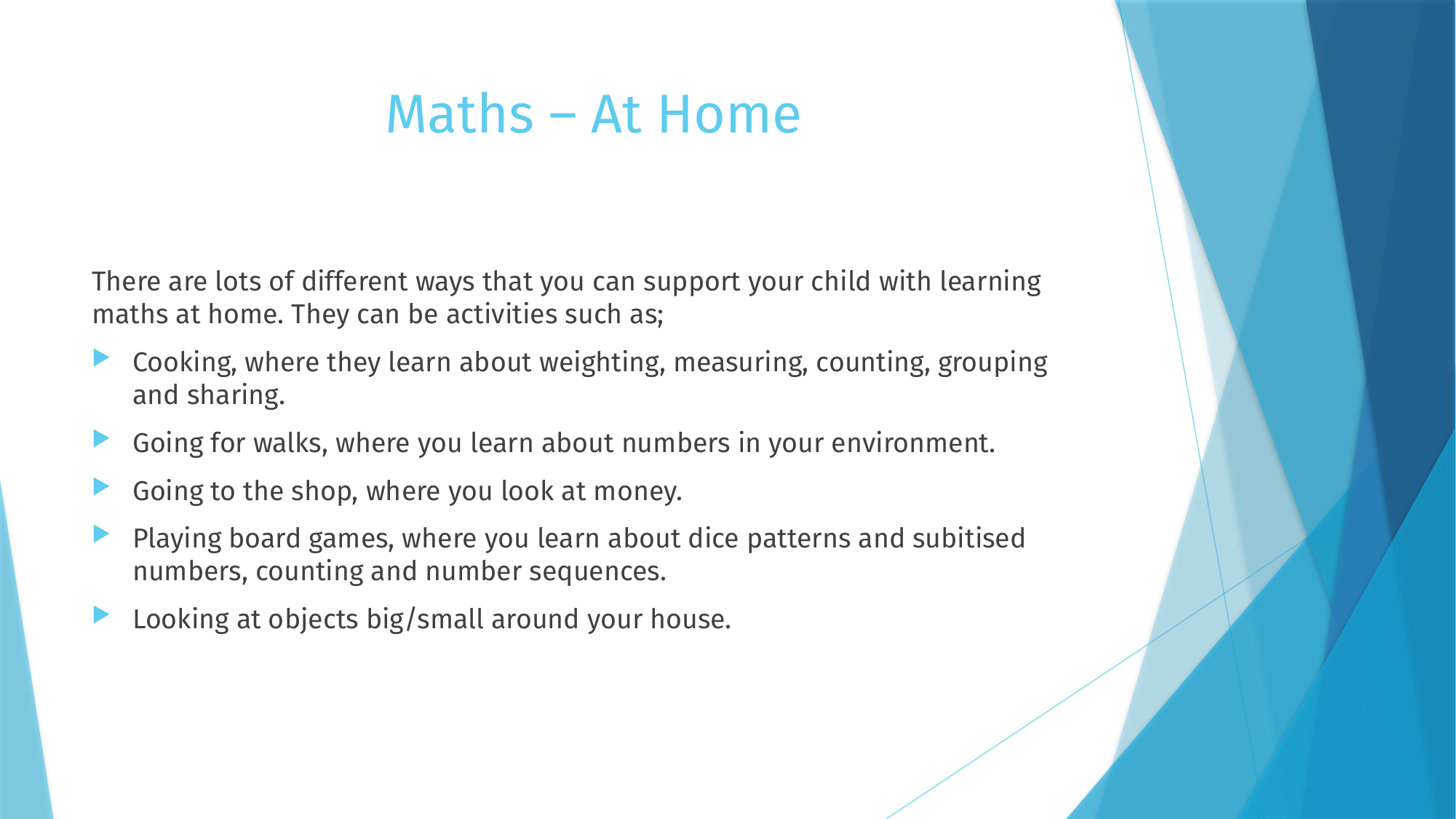

# Maths – At Home
There are lots of different ways that you can support your child with learning maths at home. They can be activities such as;
Cooking, where they learn about weighting, measuring, counting, grouping and sharing.
Going for walks, where you learn about numbers in your environment.
Going to the shop, where you look at money.
Playing board games, where you learn about dice patterns and subitised numbers, counting and number sequences.
Looking at objects big/small around your house.